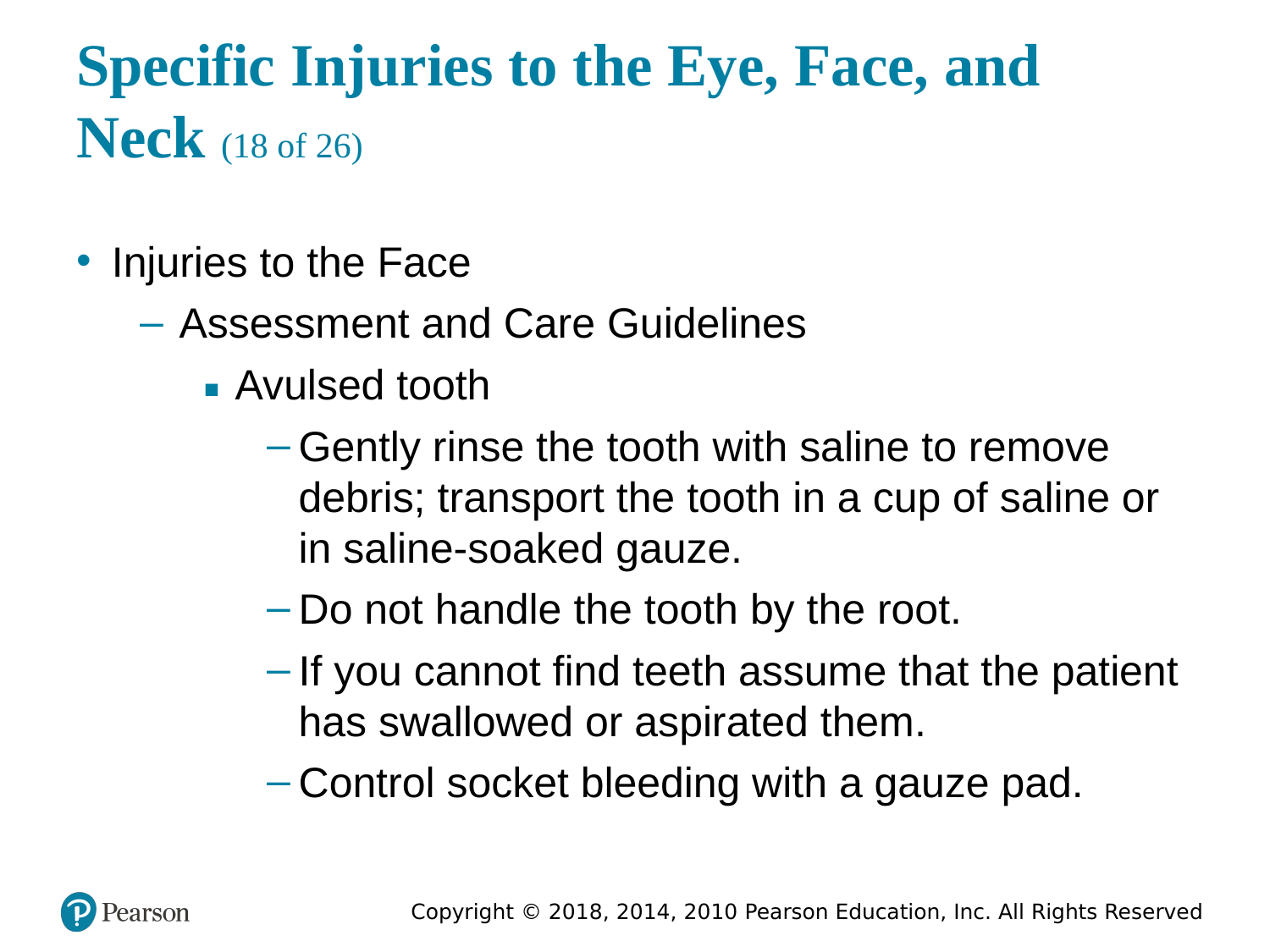

# Specific Injuries to the Eye, Face, and Neck (18 of 26)
Injuries to the Face
Assessment and Care Guidelines
Avulsed tooth
Gently rinse the tooth with saline to remove debris; transport the tooth in a cup of saline or in saline-soaked gauze.
Do not handle the tooth by the root.
If you cannot find teeth assume that the patient has swallowed or aspirated them.
Control socket bleeding with a gauze pad.